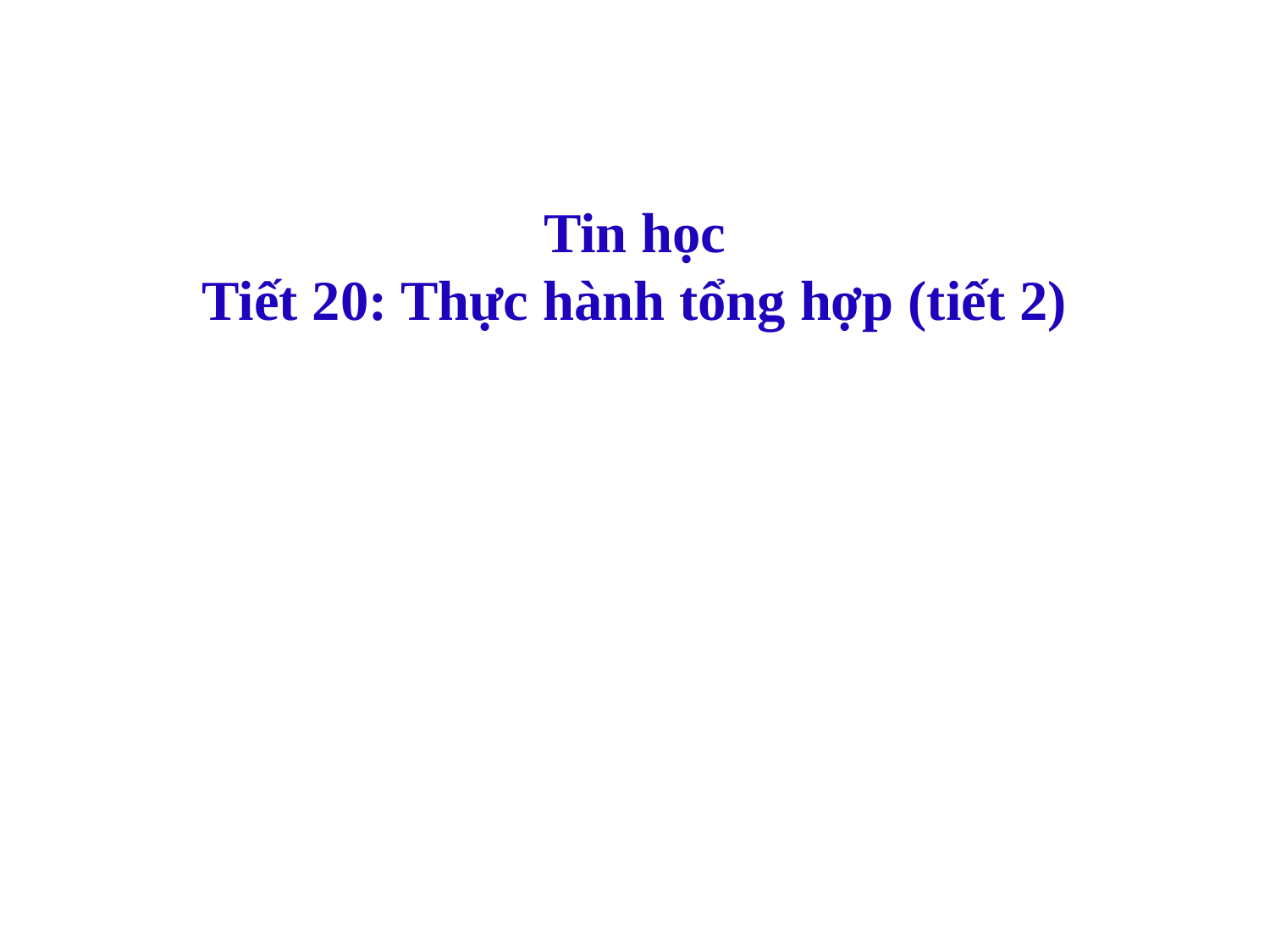

Tin học
Tiết 20: Thực hành tổng hợp (tiết 2)